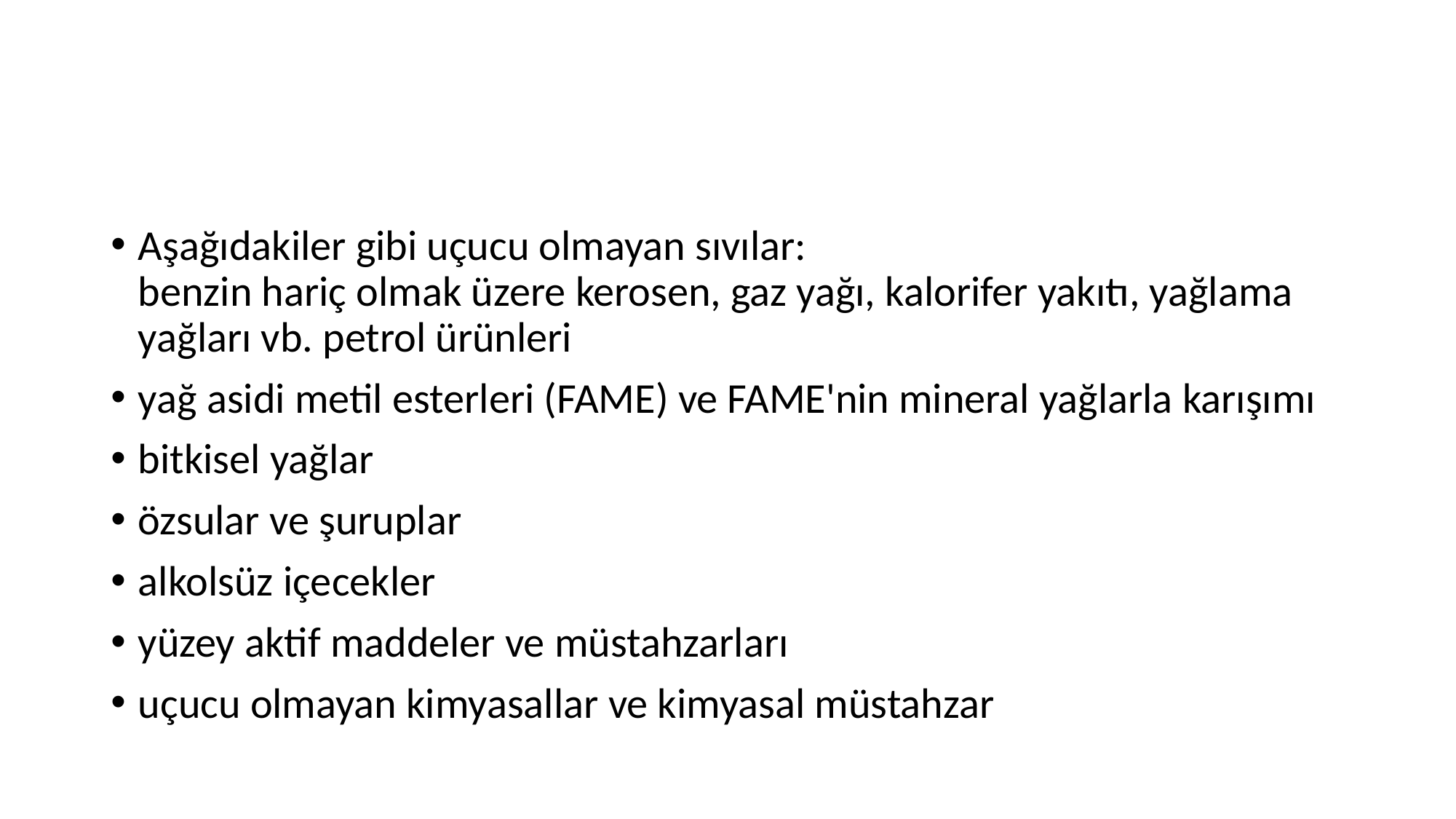

Aşağıdakiler gibi uçucu olmayan sıvılar:
benzin hariç olmak üzere kerosen, gaz yağı, kalorifer yakıtı, yağlama yağları vb. petrol ürünleri
yağ asidi metil esterleri (FAME) ve FAME'nin mineral yağlarla karışımı
bitkisel yağlar
özsular ve şuruplar
alkolsüz içecekler
yüzey aktif maddeler ve müstahzarları
uçucu olmayan kimyasallar ve kimyasal müstahzar